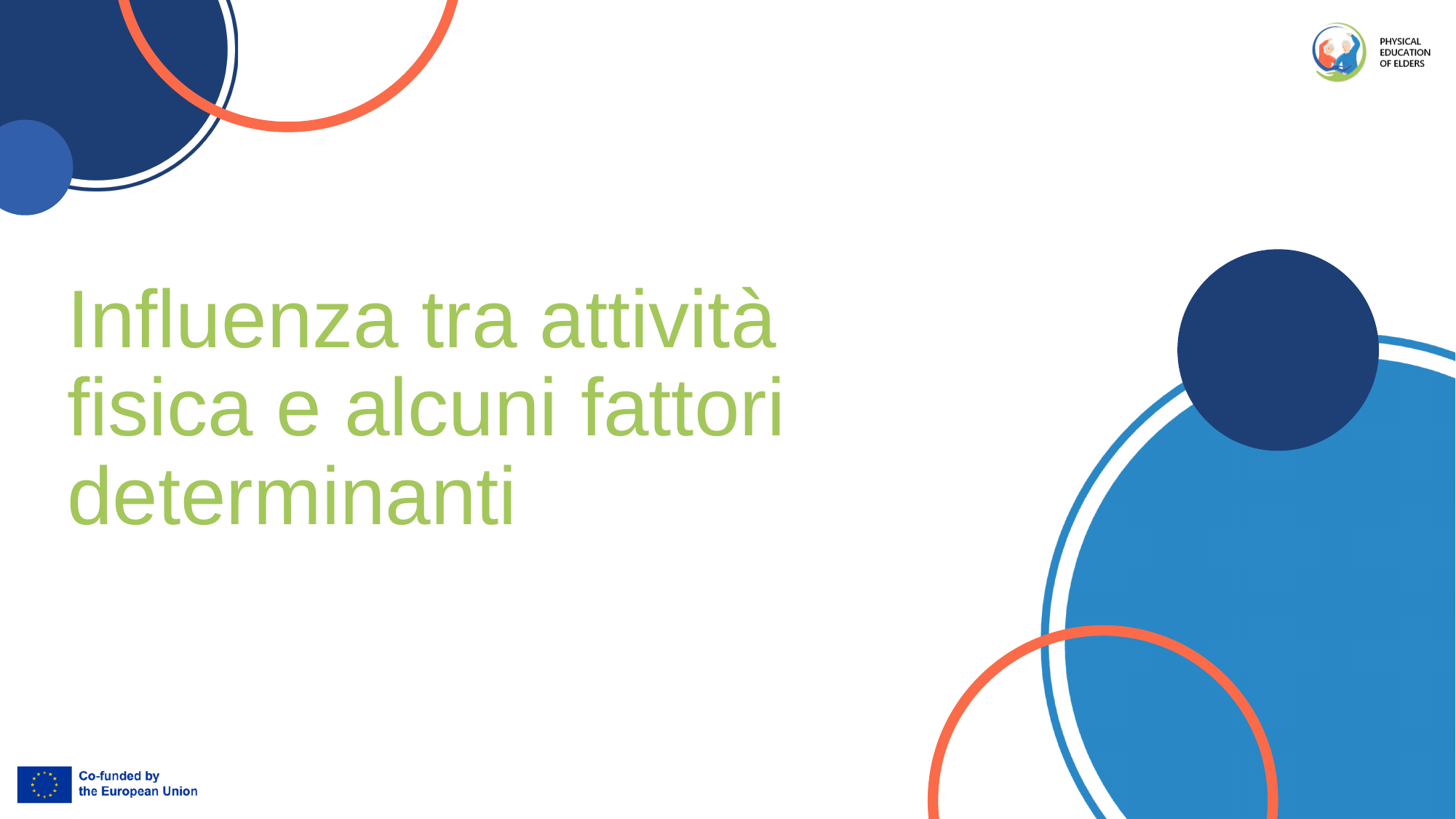

# Influenza tra attività fisica e alcuni fattori determinanti